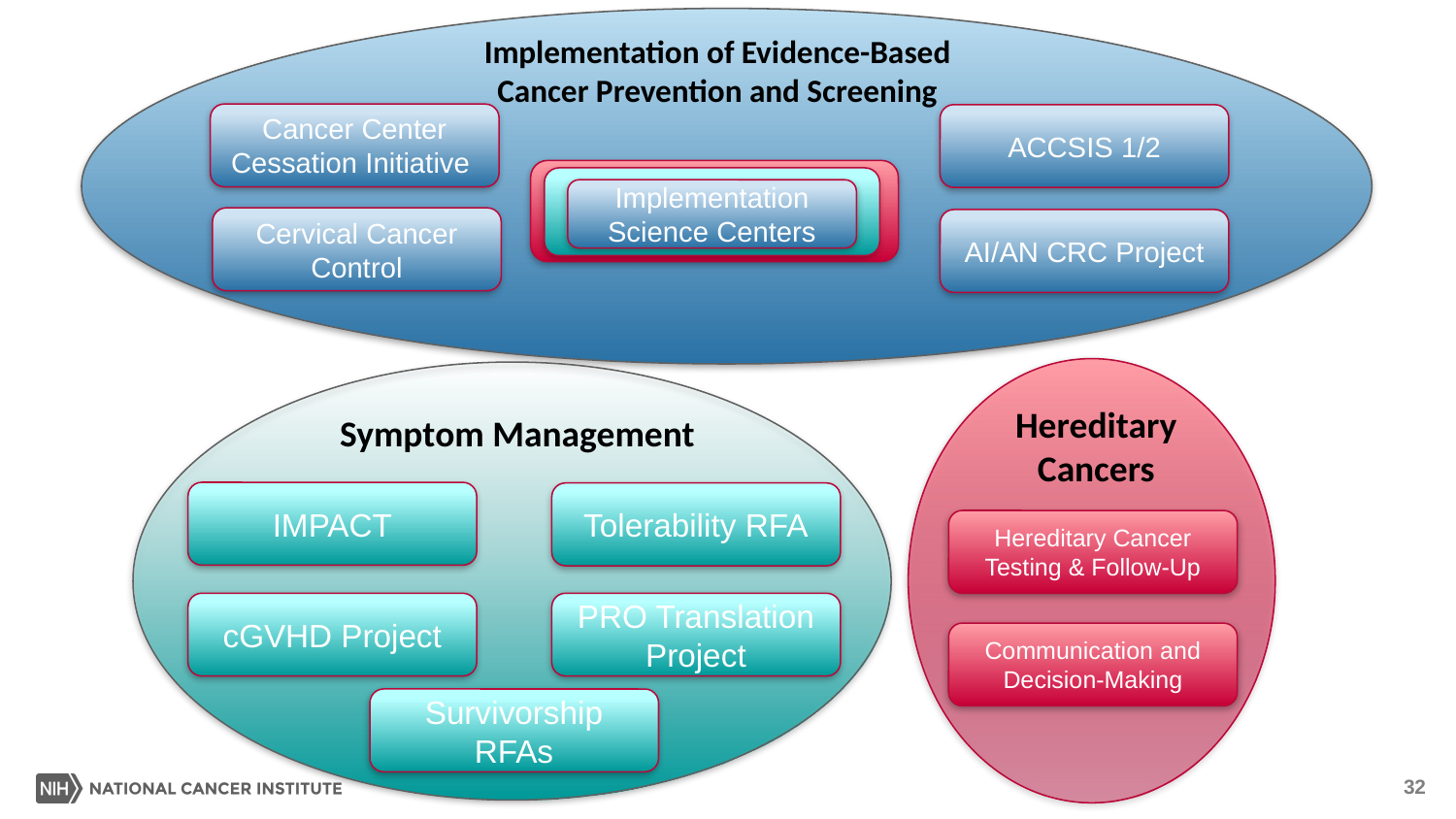

Implementation of Evidence-Based Cancer Prevention and Screening
Cancer Center Cessation Initiative
ACCSIS 1/2

Implementation Science Centers
Cervical Cancer Control
AI/AN CRC Project

Hereditary Cancers
Symptom Management
IMPACT
Tolerability RFA
Hereditary Cancer Testing & Follow-Up
cGVHD Project
PRO Translation Project
Communication and Decision-Making
Survivorship RFAs